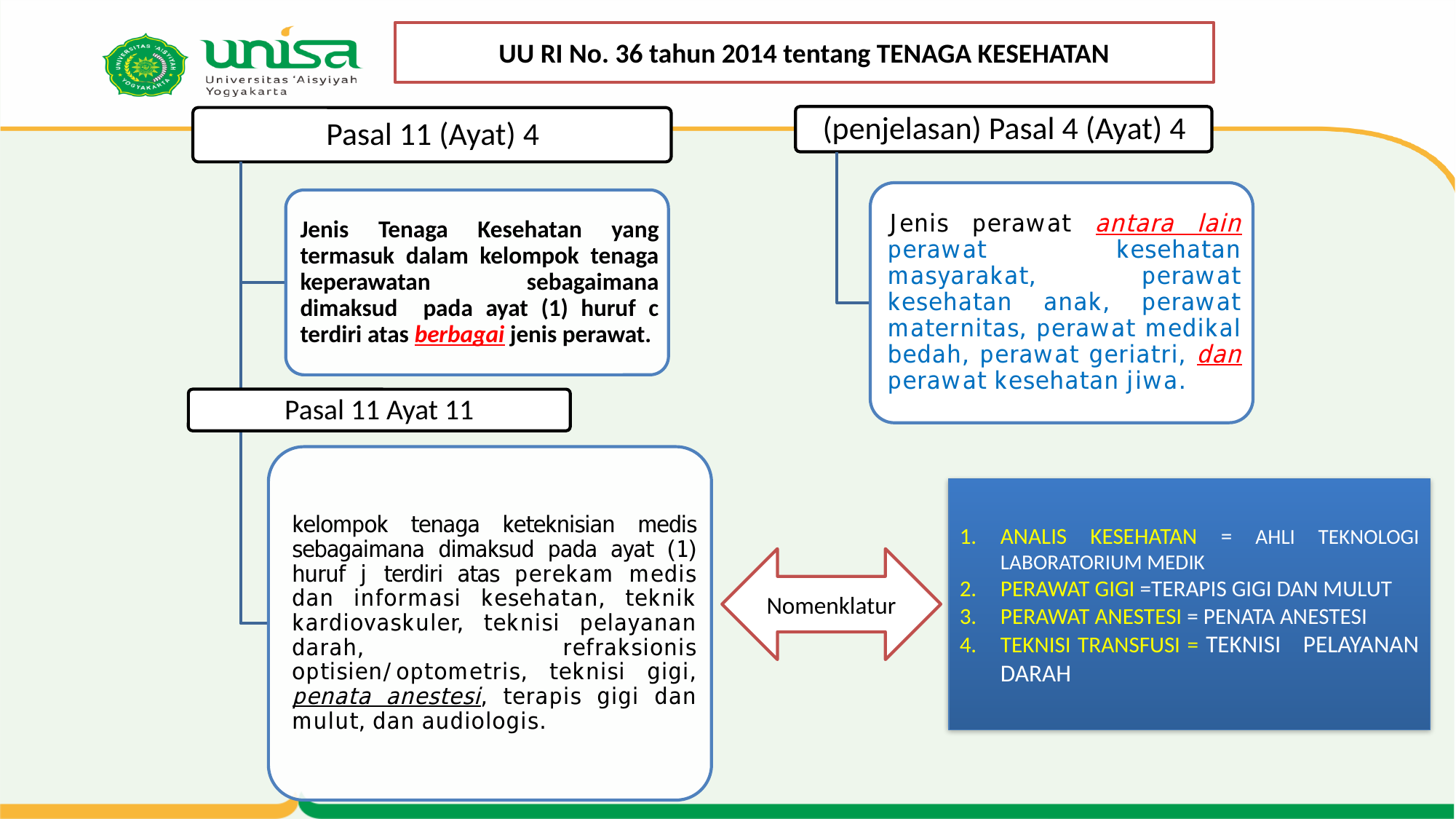

UU RI No. 36 tahun 2014 tentang TENAGA KESEHATAN
Pasal 11 (Ayat) 4
Jenis Tenaga Kesehatan yang termasuk dalam kelompok tenaga keperawatan sebagaimana dimaksud  pada ayat (1) huruf c terdiri atas berbagai jenis perawat.
kelompok tenaga keteknisian medis sebagaimana dimaksud pada ayat (1) huruf j terdiri atas perekam medis dan informasi kesehatan, teknik kardiovaskuler, teknisi pelayanan darah, refraksionis optisien/optometris, teknisi gigi, penata anestesi, terapis gigi dan mulut, dan audiologis.
(penjelasan) Pasal 4 (Ayat) 4
Jenis perawat antara lain perawat kesehatan masyarakat, perawat kesehatan anak, perawat maternitas, perawat medikal bedah, perawat geriatri, dan perawat kesehatan jiwa.

Pasal 11 Ayat 11
ANALIS KESEHATAN = AHLI TEKNOLOGI LABORATORIUM MEDIK
PERAWAT GIGI =TERAPIS GIGI DAN MULUT
PERAWAT ANESTESI = PENATA ANESTESI
TEKNISI TRANSFUSI = TEKNISI   PELAYANAN DARAH
Nomenklatur